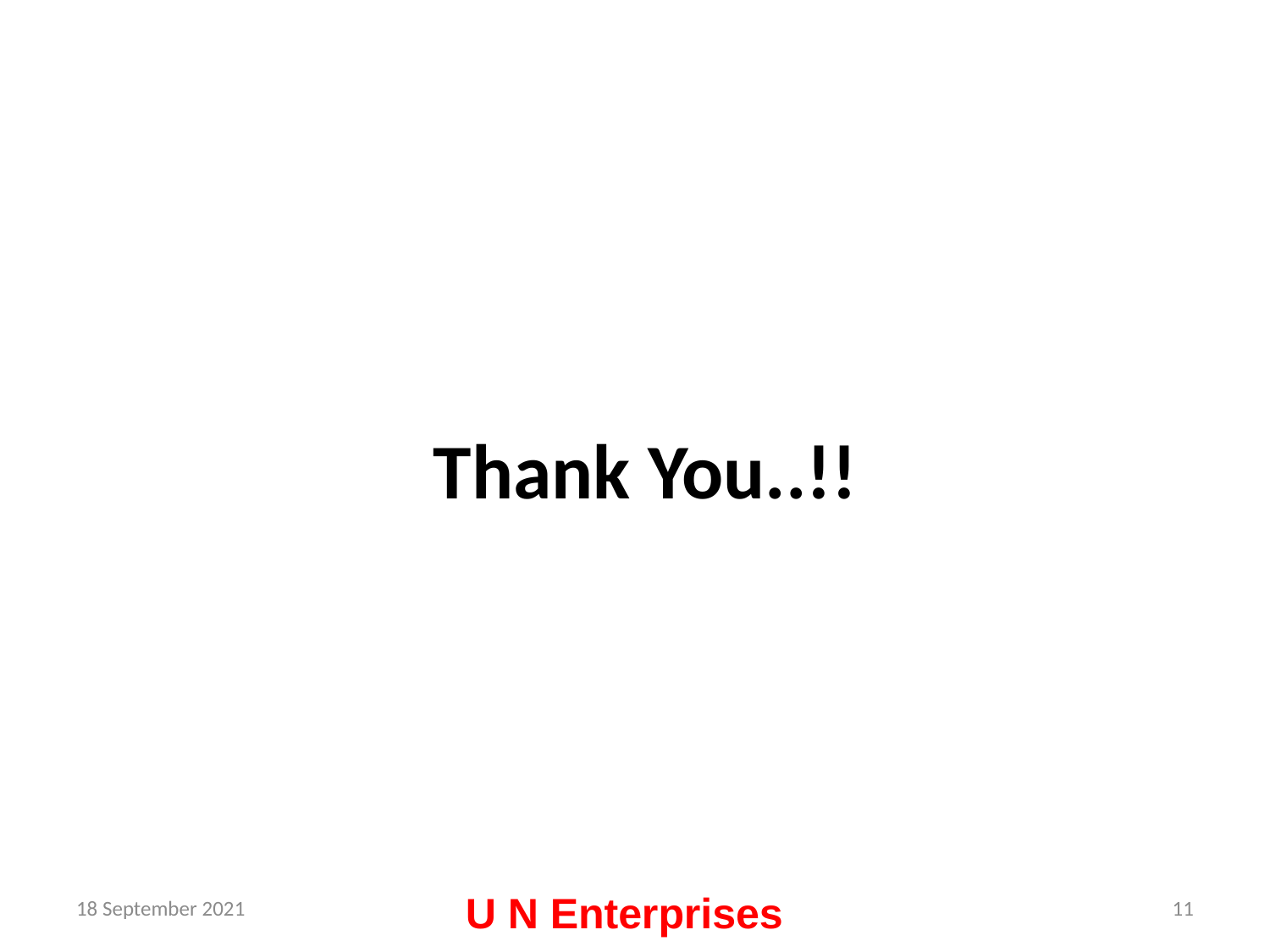

# Thank You..!!
U N Enterprises
18 September 2021
11